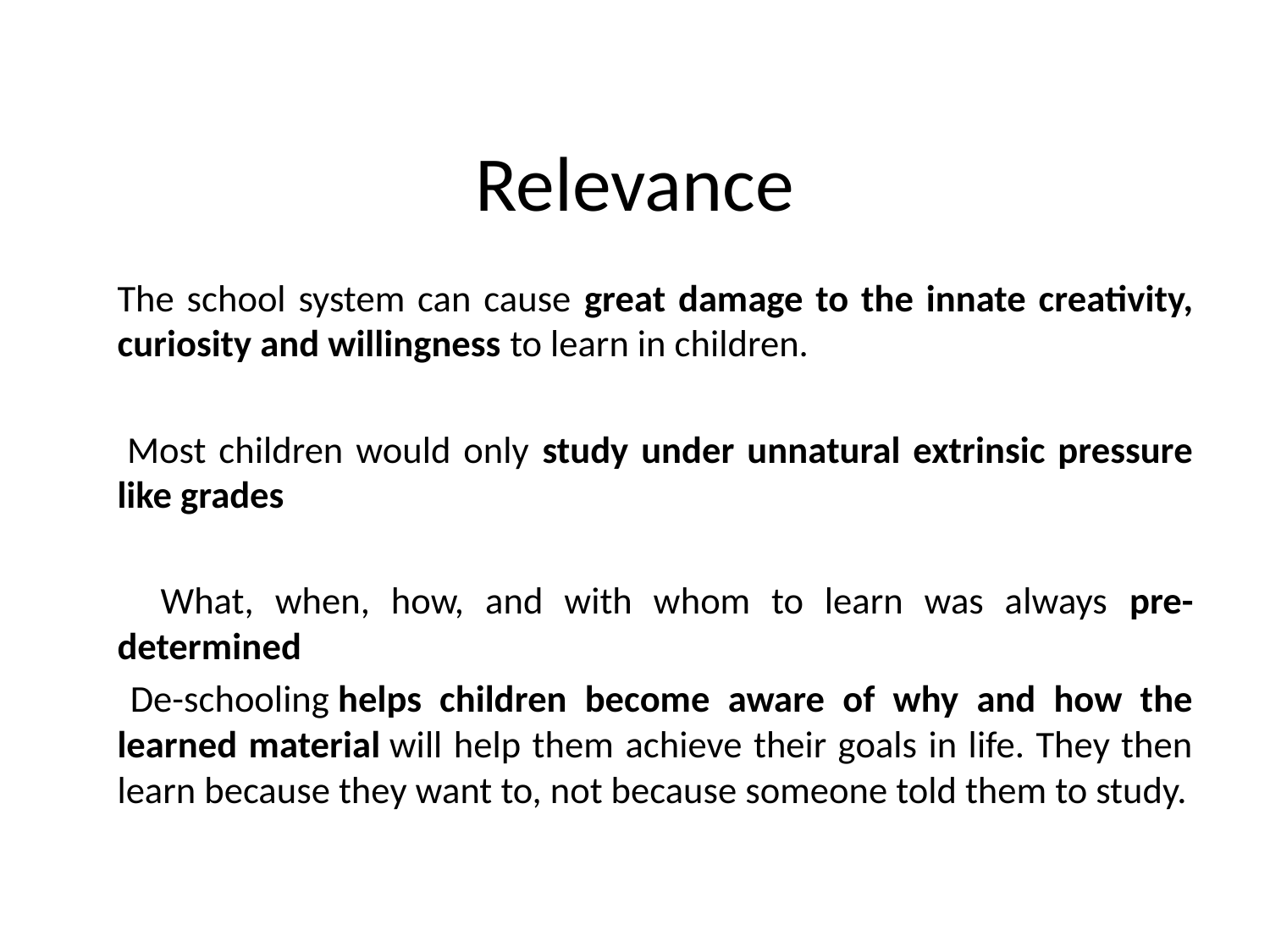

# Relevance
The school system can cause great damage to the innate creativity, curiosity and willingness to learn in children.

    Most children would only study under unnatural extrinsic pressure like grades

    What, when, how, and with whom to learn was always pre-determined
   De-schooling helps children become aware of why and how the learned material will help them achieve their goals in life. They then learn because they want to, not because someone told them to study.